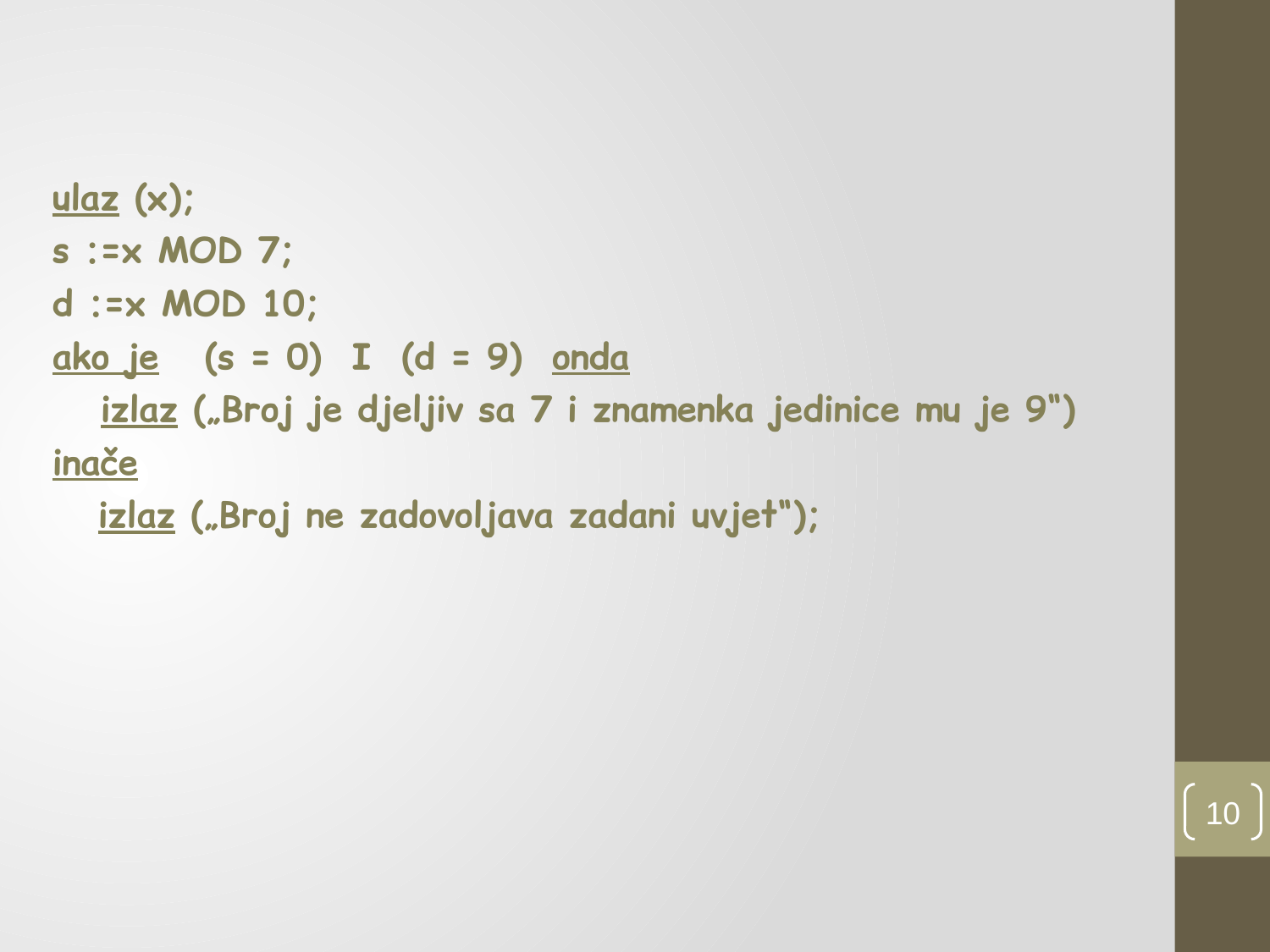

ulaz (x);
s :=x MOD 7;
d :=x MOD 10;
ako je   (s = 0)  I  (d = 9)  onda
	   izlaz („Broj je djeljiv sa 7 i znamenka jedinice mu je 9“)
inače
   izlaz („Broj ne zadovoljava zadani uvjet“);
10